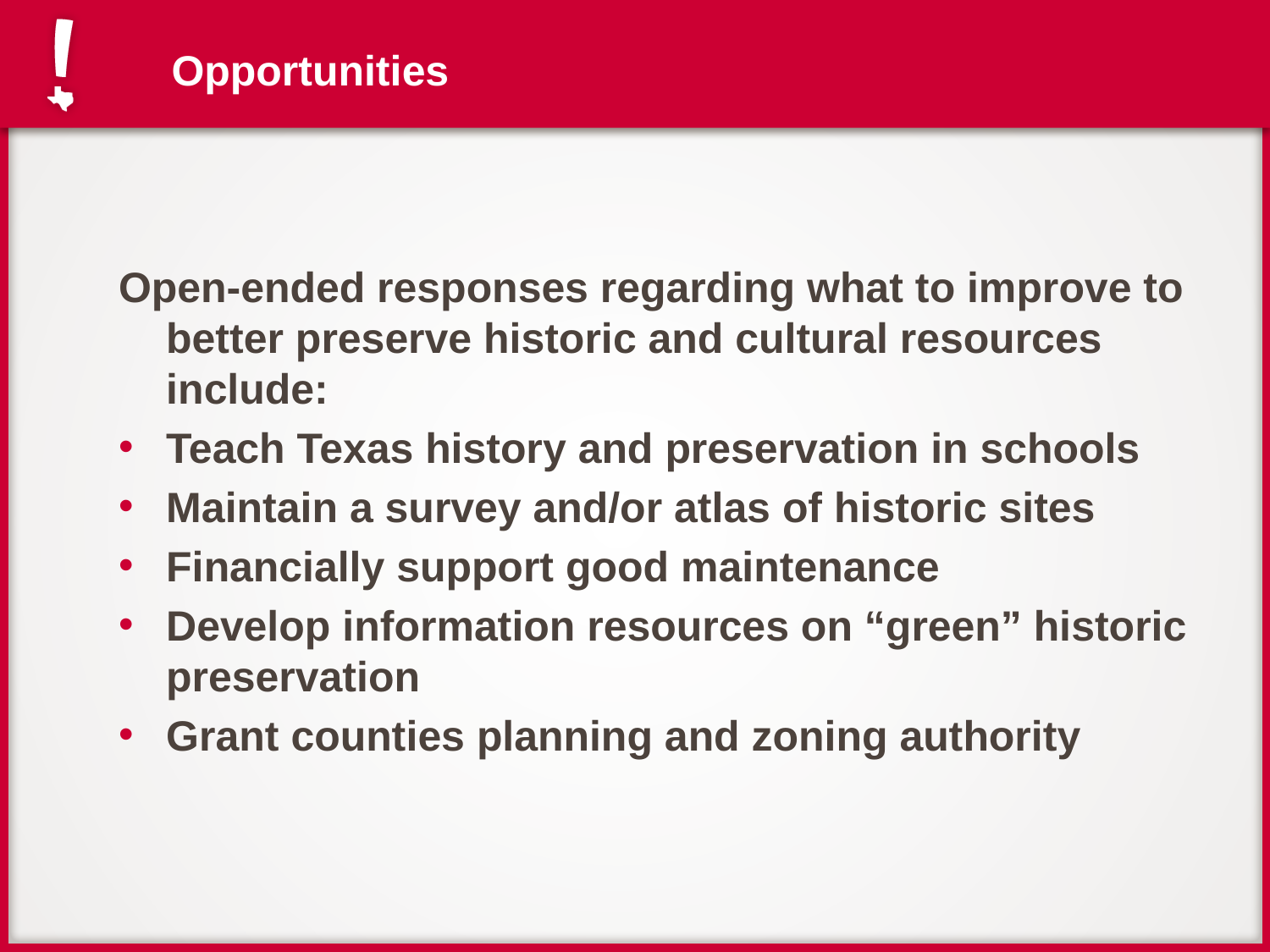

# Opportunities
Open-ended responses regarding what to improve to better preserve historic and cultural resources include:
Teach Texas history and preservation in schools
Maintain a survey and/or atlas of historic sites
Financially support good maintenance
Develop information resources on “green” historic preservation
Grant counties planning and zoning authority